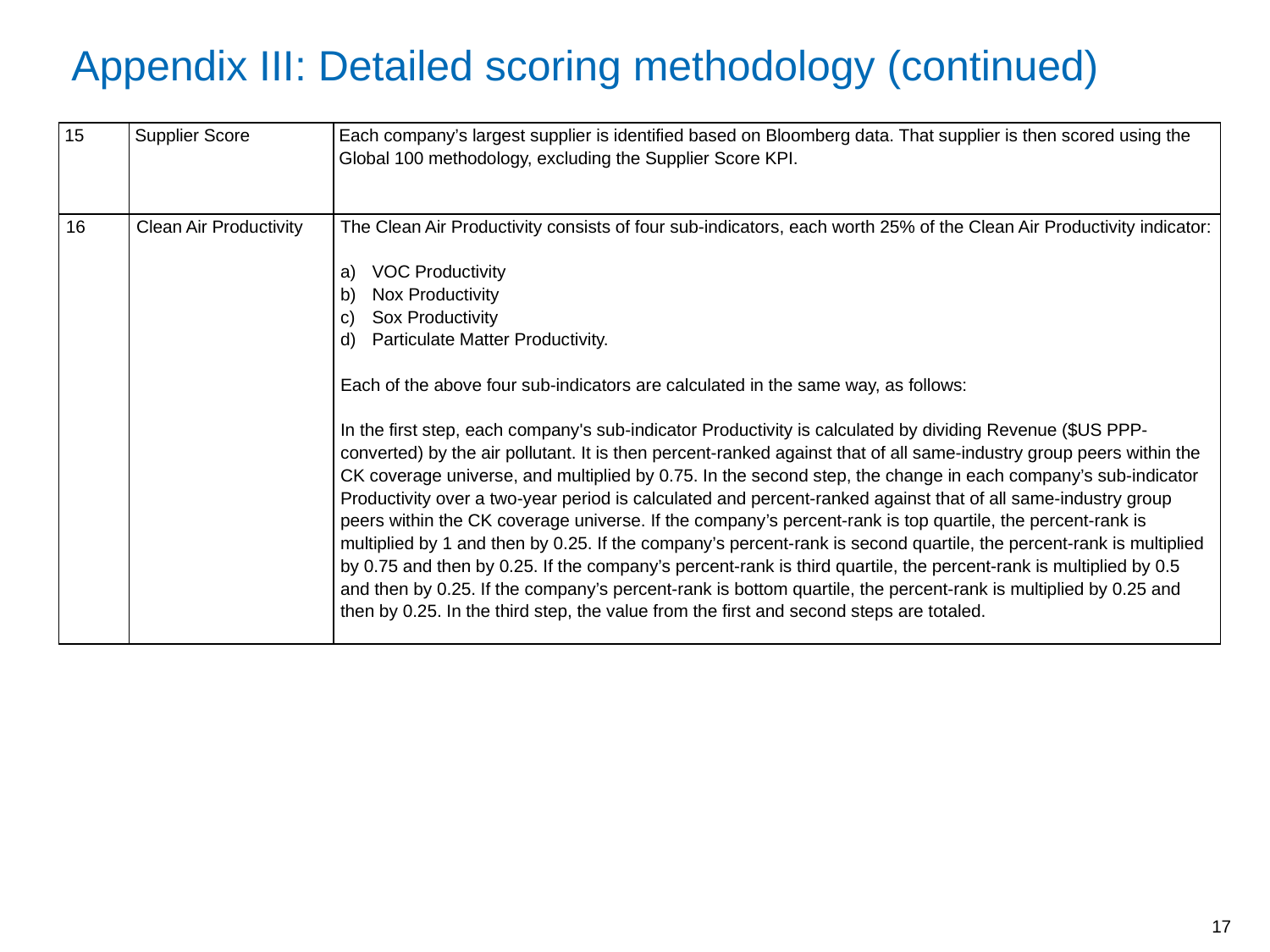

# Appendix III: Detailed scoring methodology (continued)
| 15 | Supplier Score | Each company’s largest supplier is identified based on Bloomberg data. That supplier is then scored using the Global 100 methodology, excluding the Supplier Score KPI. |
| --- | --- | --- |
| 16 | Clean Air Productivity | The Clean Air Productivity consists of four sub-indicators, each worth 25% of the Clean Air Productivity indicator: VOC Productivity Nox Productivity Sox Productivity Particulate Matter Productivity. Each of the above four sub-indicators are calculated in the same way, as follows: In the first step, each company's sub-indicator Productivity is calculated by dividing Revenue ($US PPP-converted) by the air pollutant. It is then percent‐ranked against that of all same‐industry group peers within the CK coverage universe, and multiplied by 0.75. In the second step, the change in each company’s sub-indicator Productivity over a two-year period is calculated and percent‐ranked against that of all same‐industry group peers within the CK coverage universe. If the company’s percent‐rank is top quartile, the percent‐rank is multiplied by 1 and then by 0.25. If the company’s percent‐rank is second quartile, the percent‐rank is multiplied by 0.75 and then by 0.25. If the company’s percent‐rank is third quartile, the percent‐rank is multiplied by 0.5 and then by 0.25. If the company’s percent‐rank is bottom quartile, the percent‐rank is multiplied by 0.25 and then by 0.25. In the third step, the value from the first and second steps are totaled. |
17